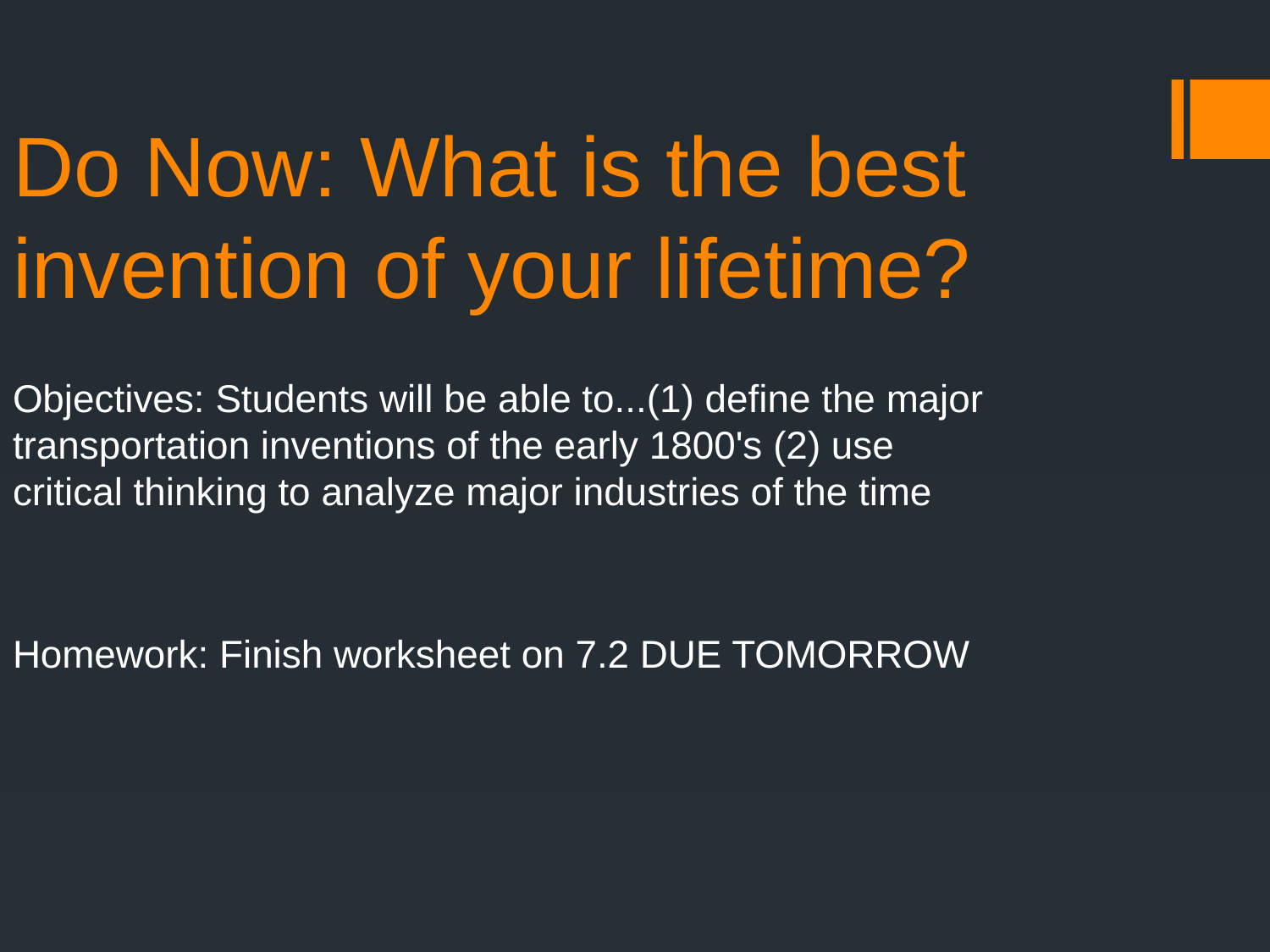

# Do Now: What is the best invention of your lifetime?
Objectives: Students will be able to...(1) define the major transportation inventions of the early 1800's (2) use critical thinking to analyze major industries of the time

Homework: Finish worksheet on 7.2 DUE TOMORROW